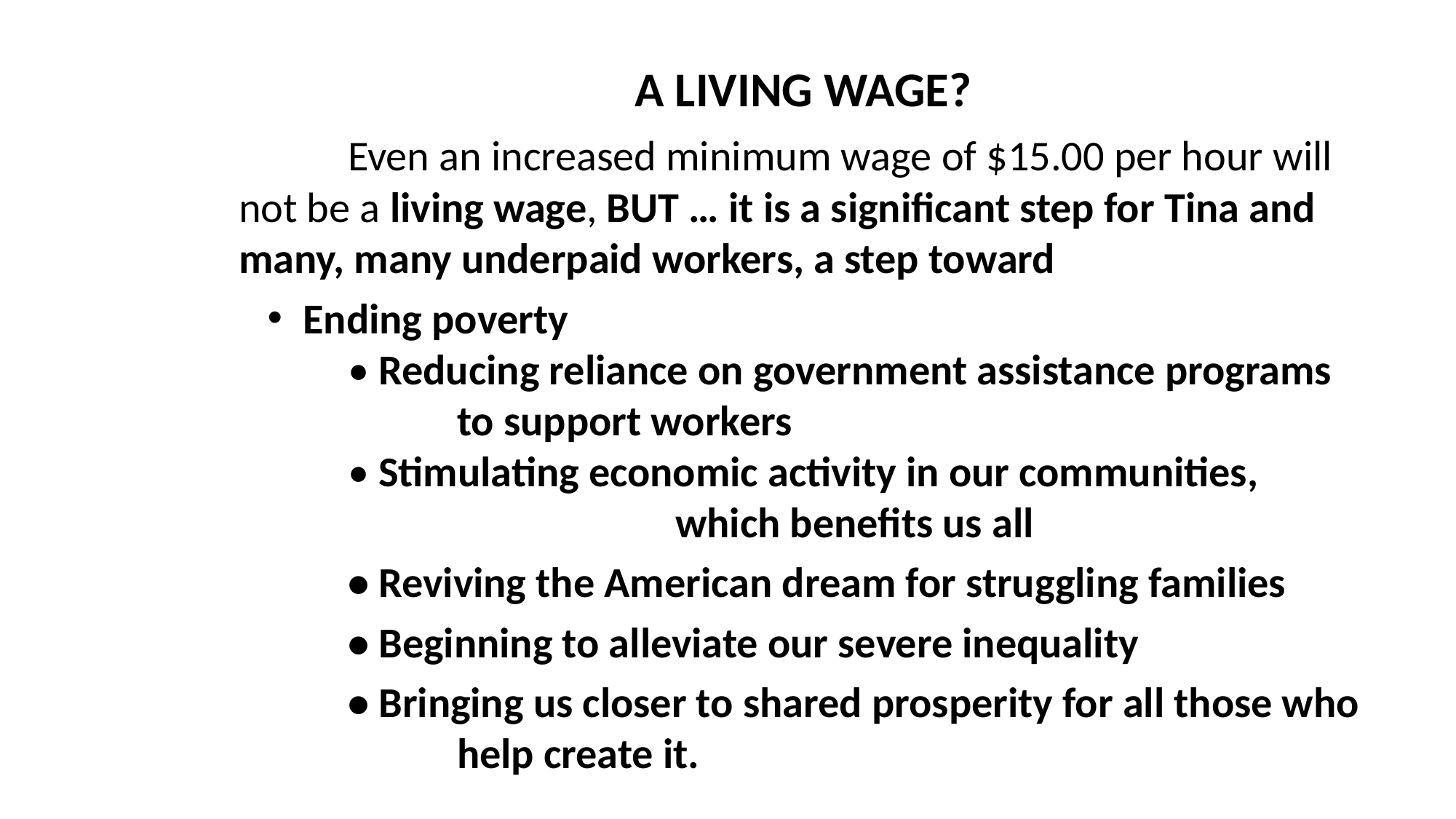

A LIVING WAGE?
	Even an increased minimum wage of $15.00 per hour will not be a living wage, BUT … it is a significant step for Tina and many, many underpaid workers, a step toward
 Ending poverty
	• Reducing reliance on government assistance programs
  		to support workers
	• Stimulating economic activity in our communities, 	     				which benefits us all
	• Reviving the American dream for struggling families
	• Beginning to alleviate our severe inequality
	• Bringing us closer to shared prosperity for all those who
		help create it.